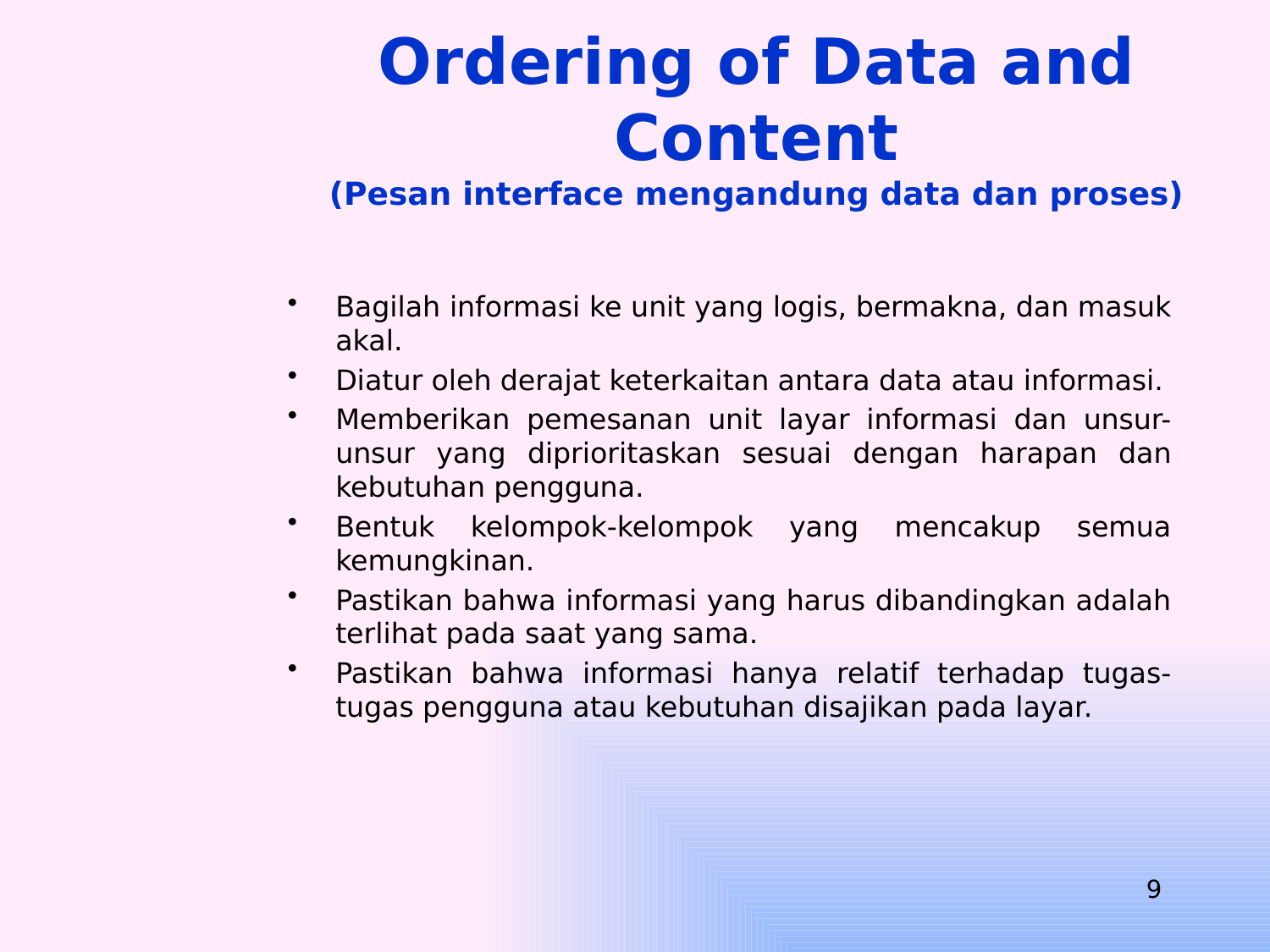

# Ordering of Data and Content (Pesan interface mengandung data dan proses)

Bagilah informasi ke unit yang logis, bermakna, dan masuk akal.
Diatur oleh derajat keterkaitan antara data atau informasi.
Memberikan pemesanan unit layar informasi dan unsur-unsur yang diprioritaskan sesuai dengan harapan dan kebutuhan pengguna.
Bentuk kelompok-kelompok yang mencakup semua kemungkinan.
Pastikan bahwa informasi yang harus dibandingkan adalah terlihat pada saat yang sama.
Pastikan bahwa informasi hanya relatif terhadap tugas-tugas pengguna atau kebutuhan disajikan pada layar.
9